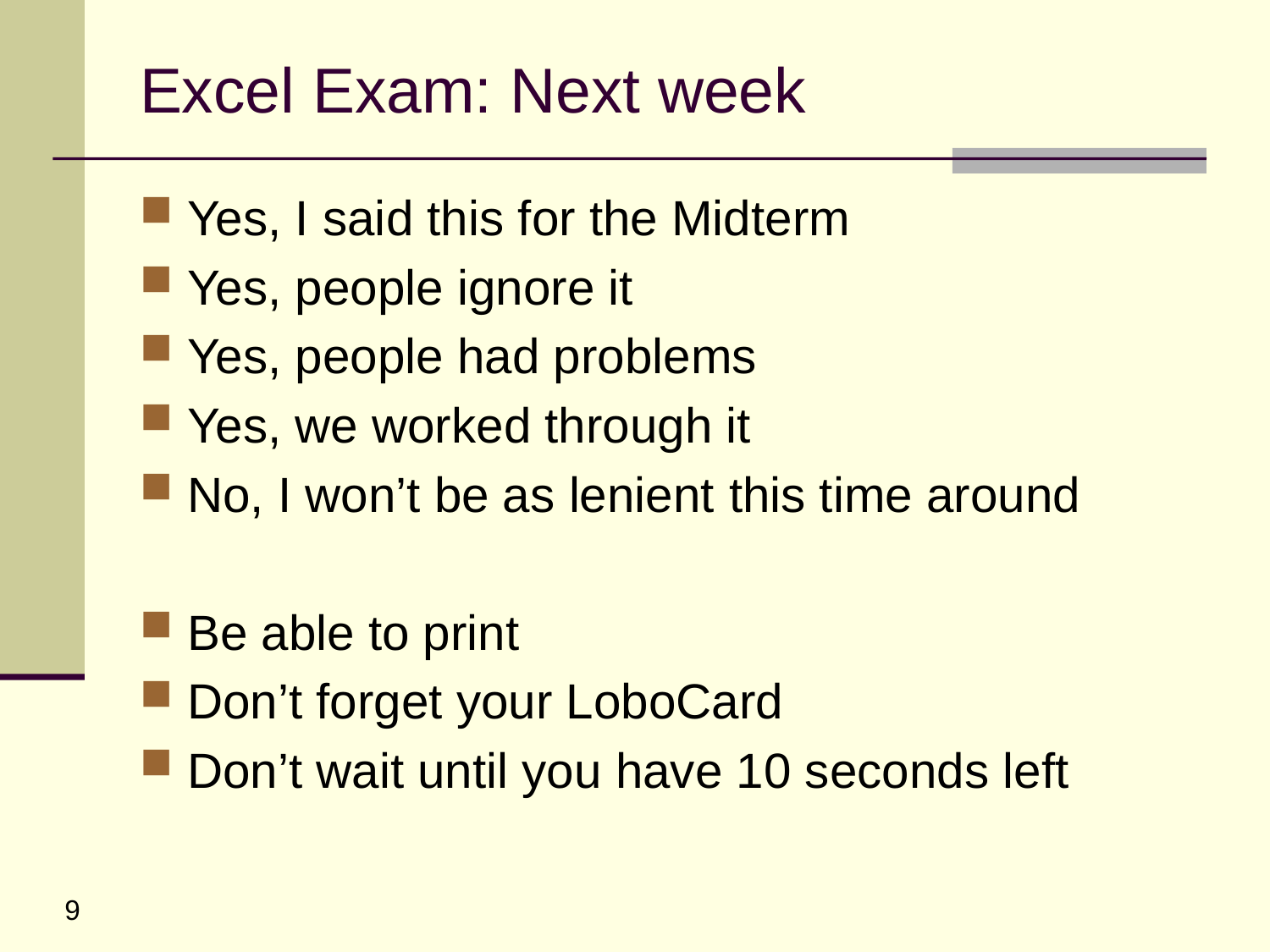

# Excel Exam: Next week
Yes, I said this for the Midterm
Yes, people ignore it
Yes, people had problems
Yes, we worked through it
No, I won’t be as lenient this time around

Be able to print
Don’t forget your LoboCard
Don’t wait until you have 10 seconds left

9